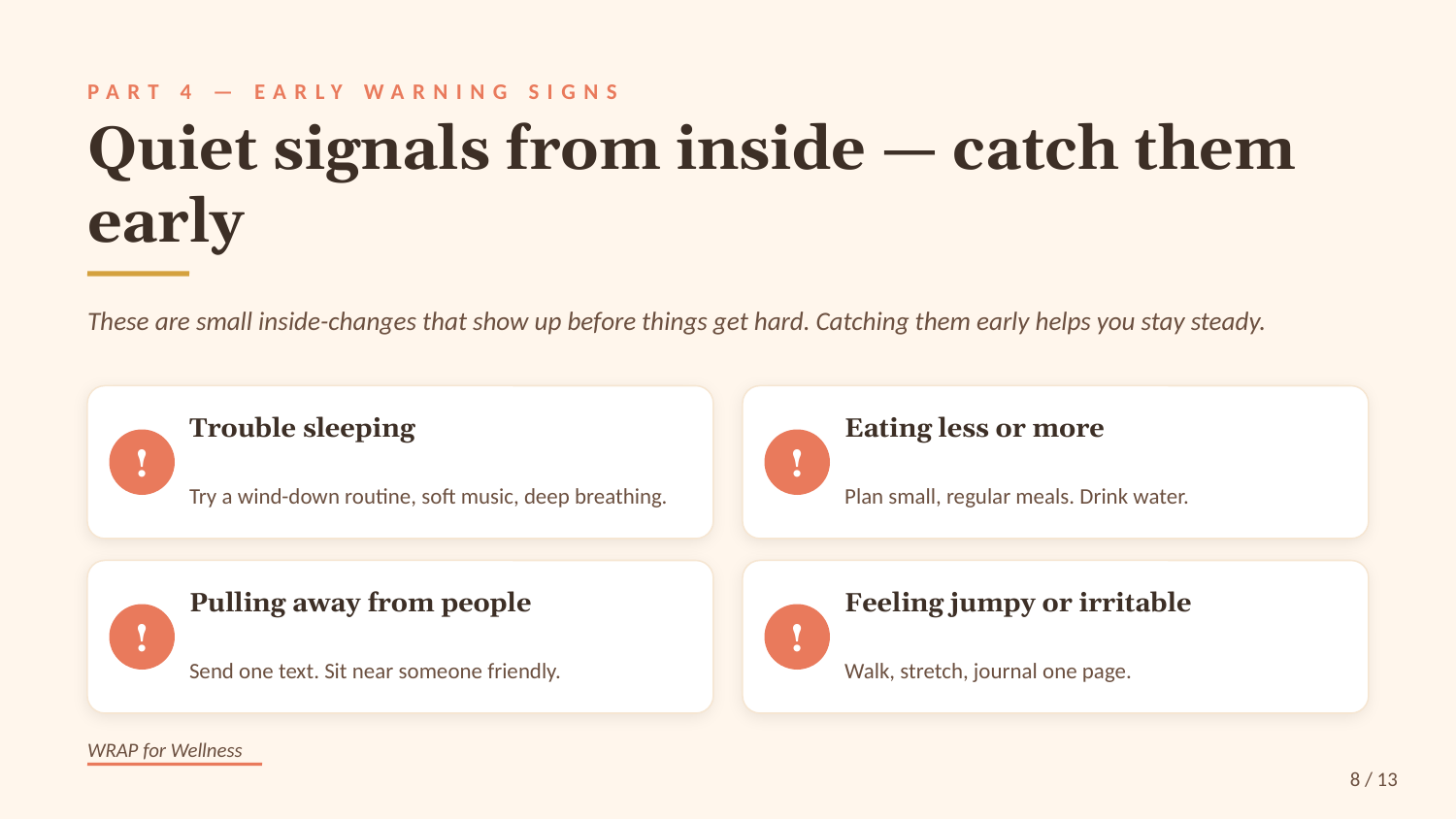

PART 4 — EARLY WARNING SIGNS
Quiet signals from inside — catch them early
These are small inside-changes that show up before things get hard. Catching them early helps you stay steady.

Trouble sleeping
Eating less or more

!

!
Try a wind-down routine, soft music, deep breathing.
Plan small, regular meals. Drink water.

Pulling away from people
Feeling jumpy or irritable

!

!
Send one text. Sit near someone friendly.
Walk, stretch, journal one page.
WRAP for Wellness
8 / 13